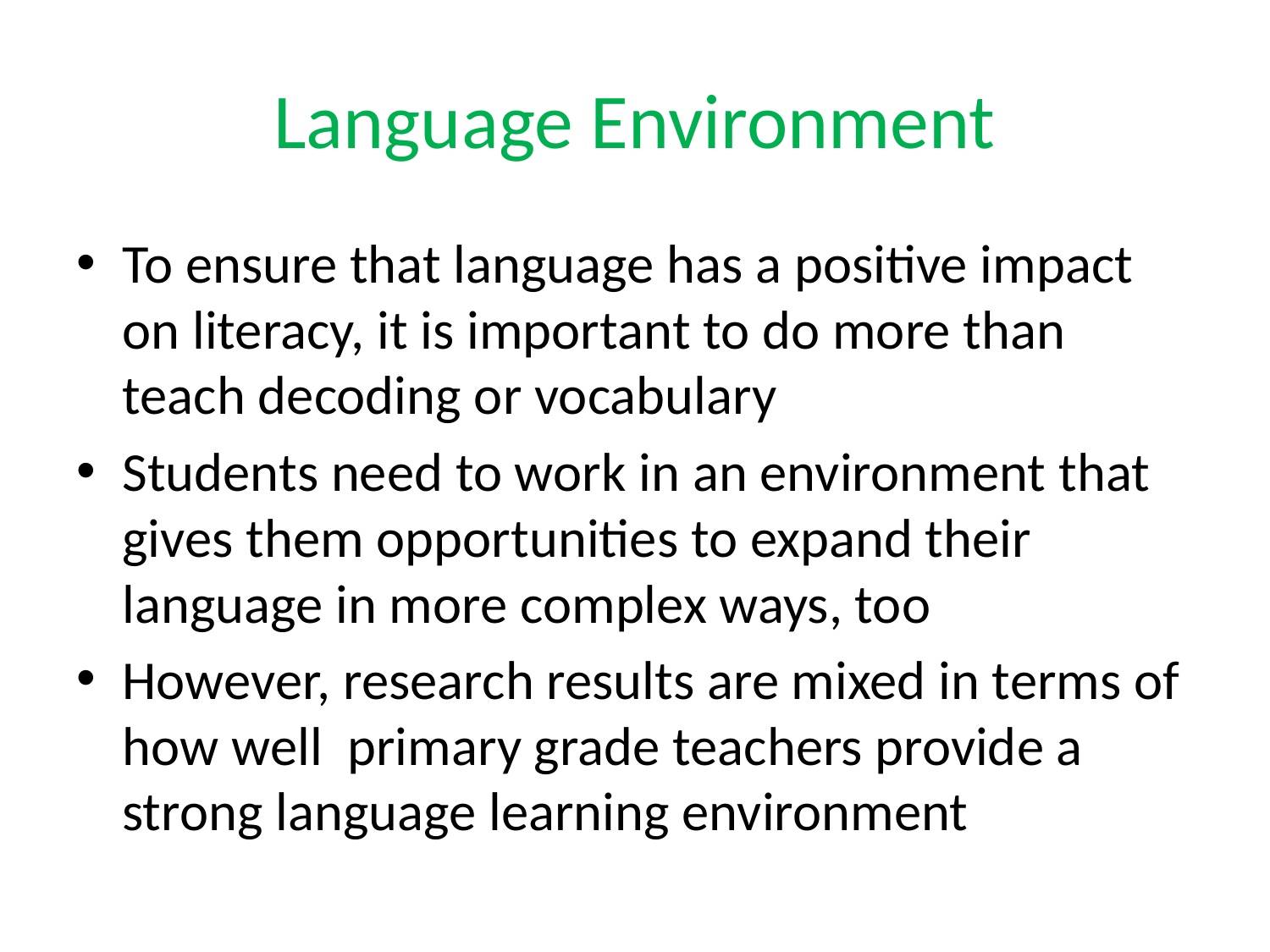

# Language Environment
To ensure that language has a positive impact on literacy, it is important to do more than teach decoding or vocabulary
Students need to work in an environment that gives them opportunities to expand their language in more complex ways, too
However, research results are mixed in terms of how well  primary grade teachers provide a strong language learning environment